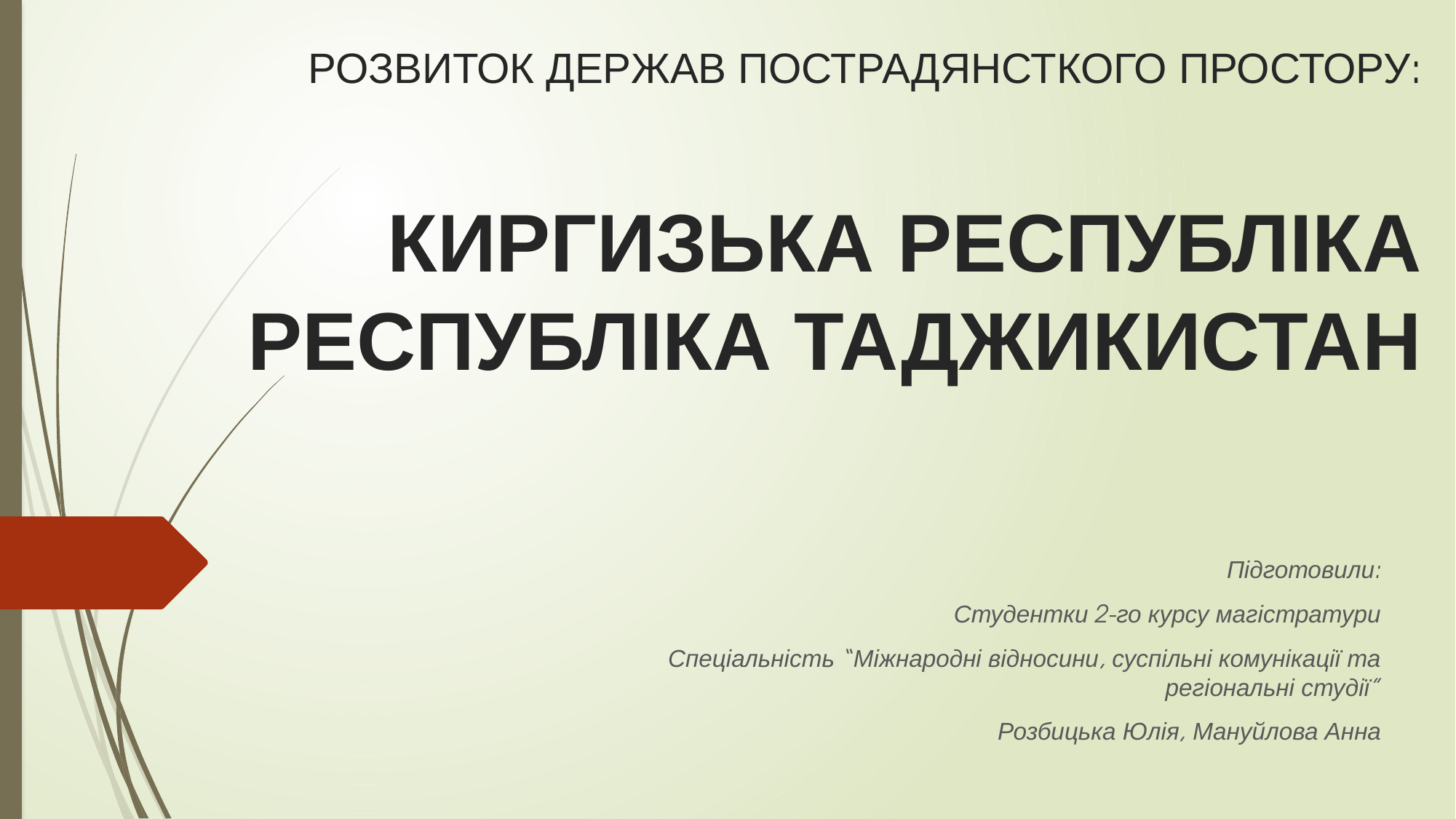

# РОЗВИТОК ДЕРЖАВ ПОСТРАДЯНСТКОГО ПРОСТОРУ: КИРГИЗЬКА РЕСПУБЛІКА РЕСПУБЛІКА ТАДЖИКИСТАН
Підготовили:
Студентки 2-го курсу магістратури
Спеціальність “Міжнародні відносини, суспільні комунікації та регіональні студії”
Розбицька Юлія, Мануйлова Анна